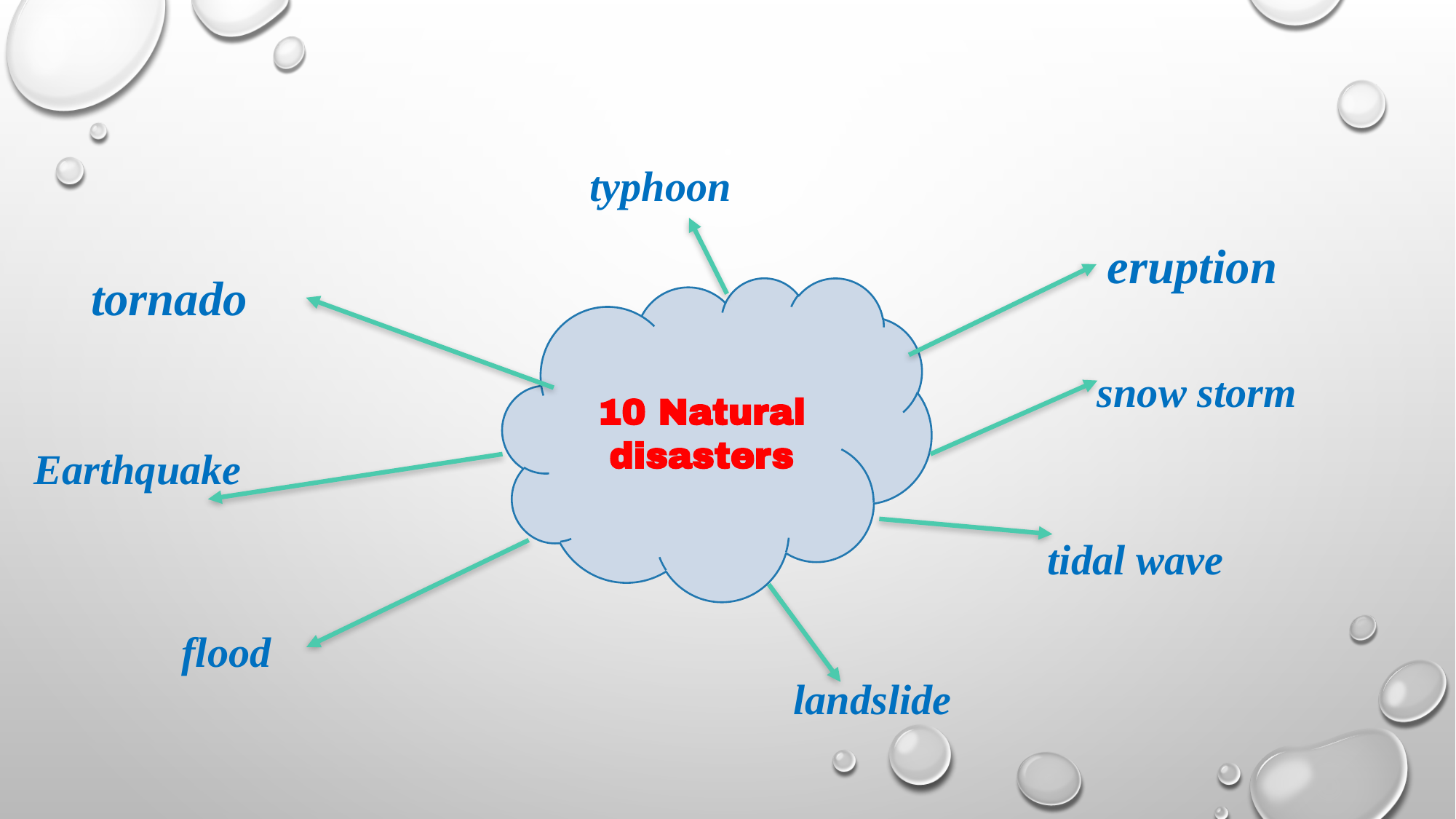

typhoon
eruption
tornado
10 Natural disasters
snow storm
Earthquake
tidal wave
flood
landslide